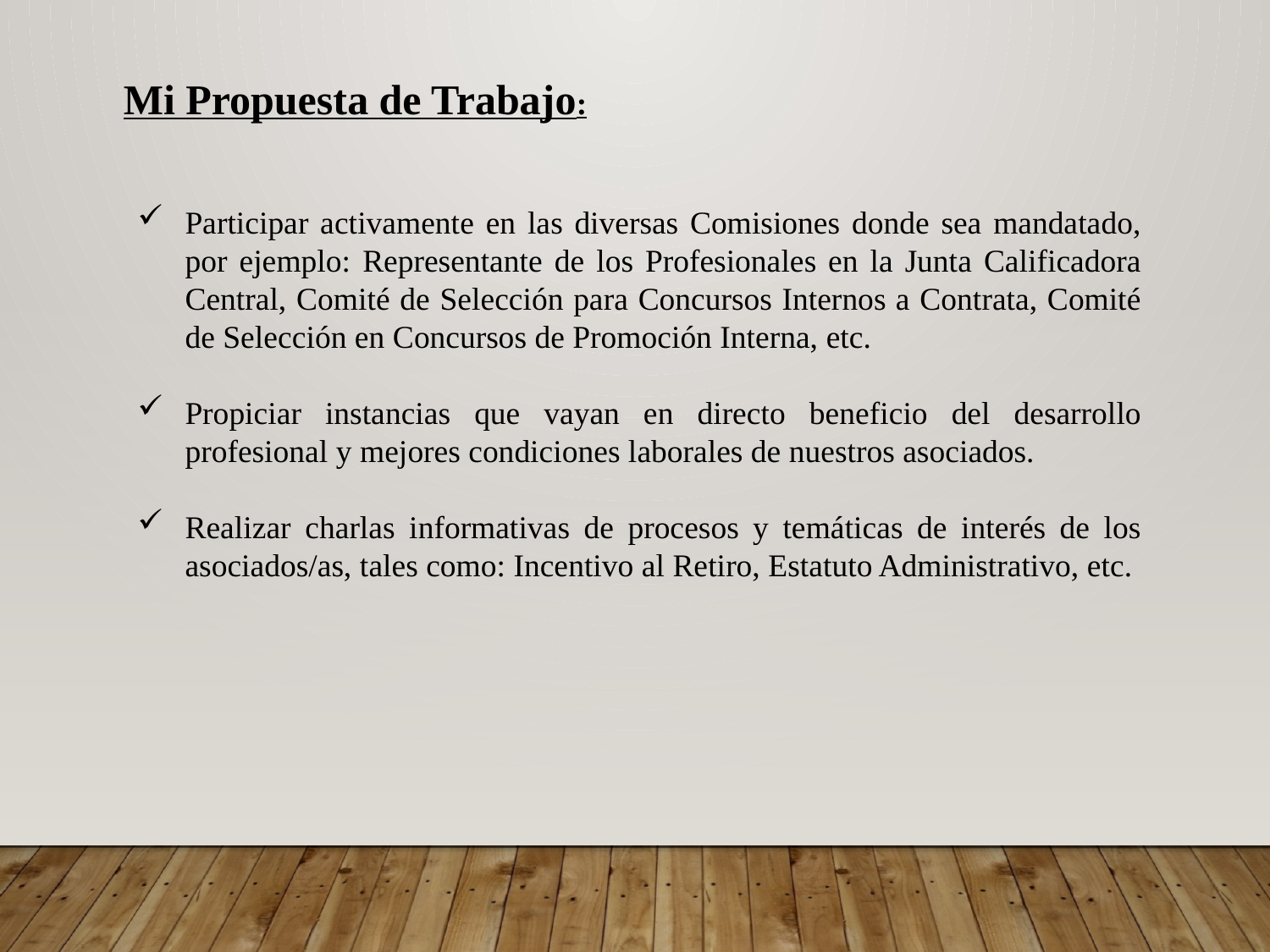

Mi Propuesta de Trabajo:
Participar activamente en las diversas Comisiones donde sea mandatado, por ejemplo: Representante de los Profesionales en la Junta Calificadora Central, Comité de Selección para Concursos Internos a Contrata, Comité de Selección en Concursos de Promoción Interna, etc.

Propiciar instancias que vayan en directo beneficio del desarrollo profesional y mejores condiciones laborales de nuestros asociados.

Realizar charlas informativas de procesos y temáticas de interés de los asociados/as, tales como: Incentivo al Retiro, Estatuto Administrativo, etc.